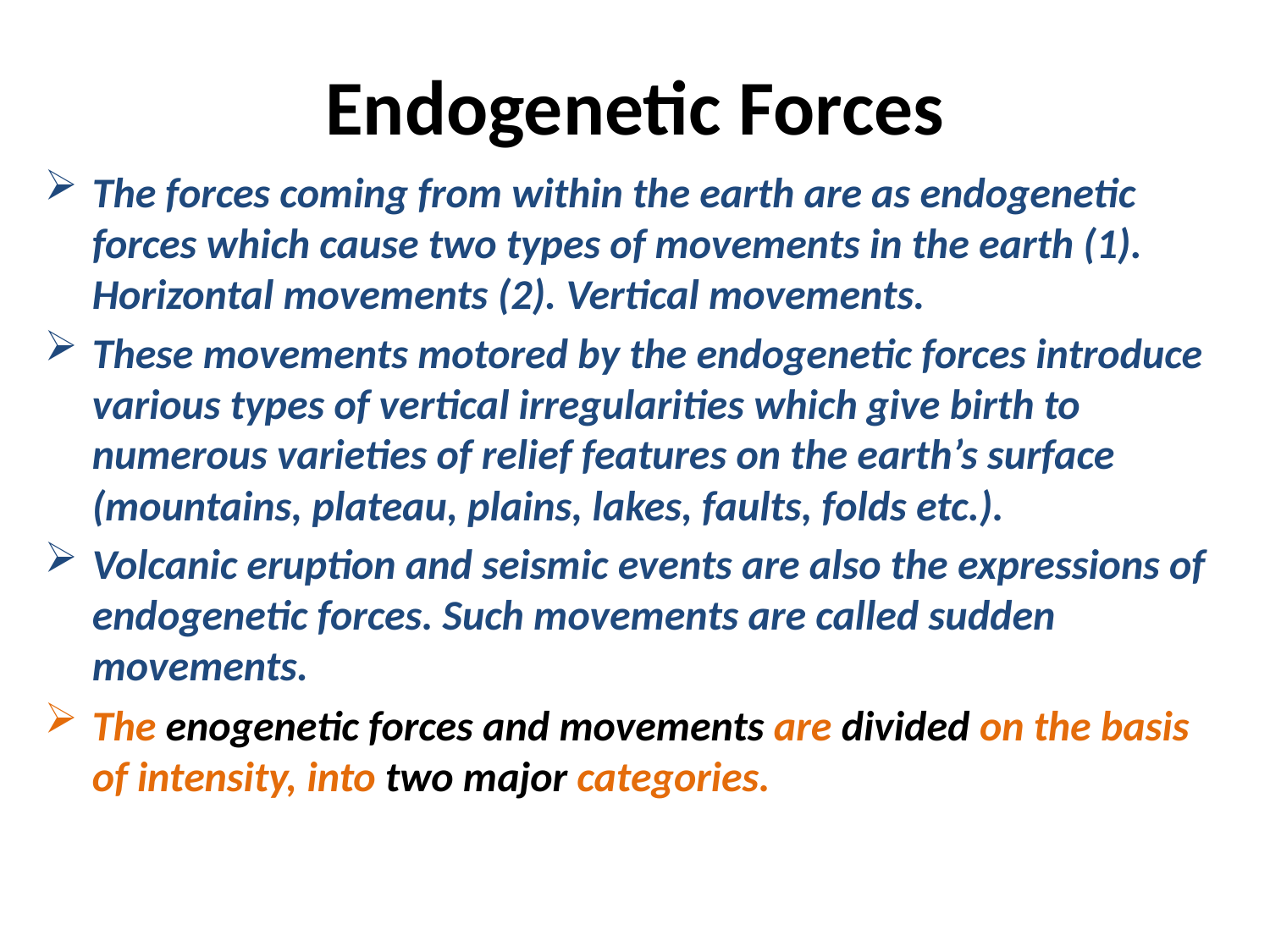

# Endogenetic Forces
The forces coming from within the earth are as endogenetic forces which cause two types of movements in the earth (1). Horizontal movements (2). Vertical movements.
These movements motored by the endogenetic forces introduce various types of vertical irregularities which give birth to numerous varieties of relief features on the earth’s surface (mountains, plateau, plains, lakes, faults, folds etc.).
Volcanic eruption and seismic events are also the expressions of endogenetic forces. Such movements are called sudden movements.
The enogenetic forces and movements are divided on the basis of intensity, into two major categories.